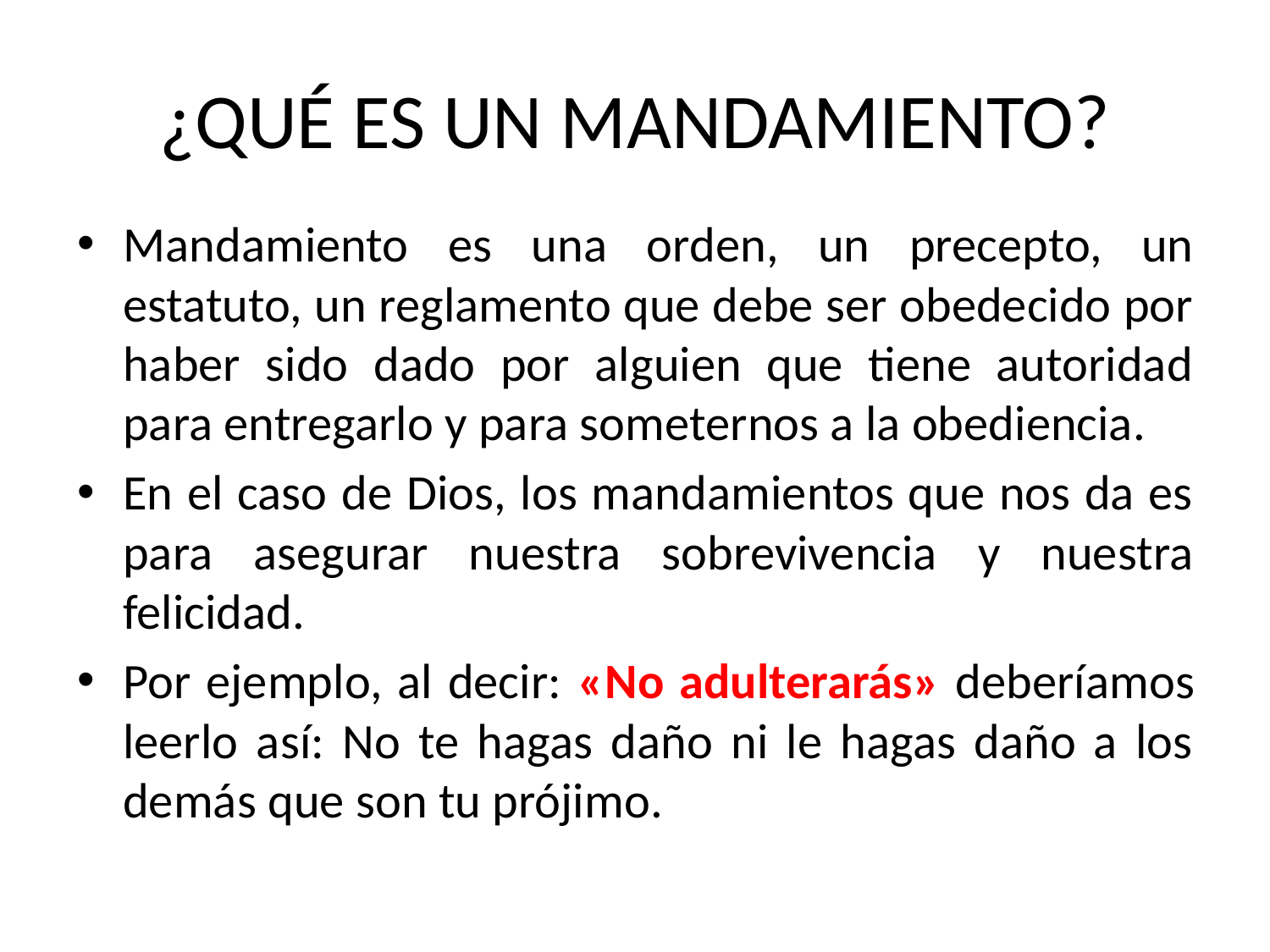

# ¿QUÉ ES UN MANDAMIENTO?
Mandamiento es una orden, un precepto, un estatuto, un reglamento que debe ser obedecido por haber sido dado por alguien que tiene autoridad para entregarlo y para someternos a la obediencia.
En el caso de Dios, los mandamientos que nos da es para asegurar nuestra sobrevivencia y nuestra felicidad.
Por ejemplo, al decir: «No adulterarás» deberíamos leerlo así: No te hagas daño ni le hagas daño a los demás que son tu prójimo.